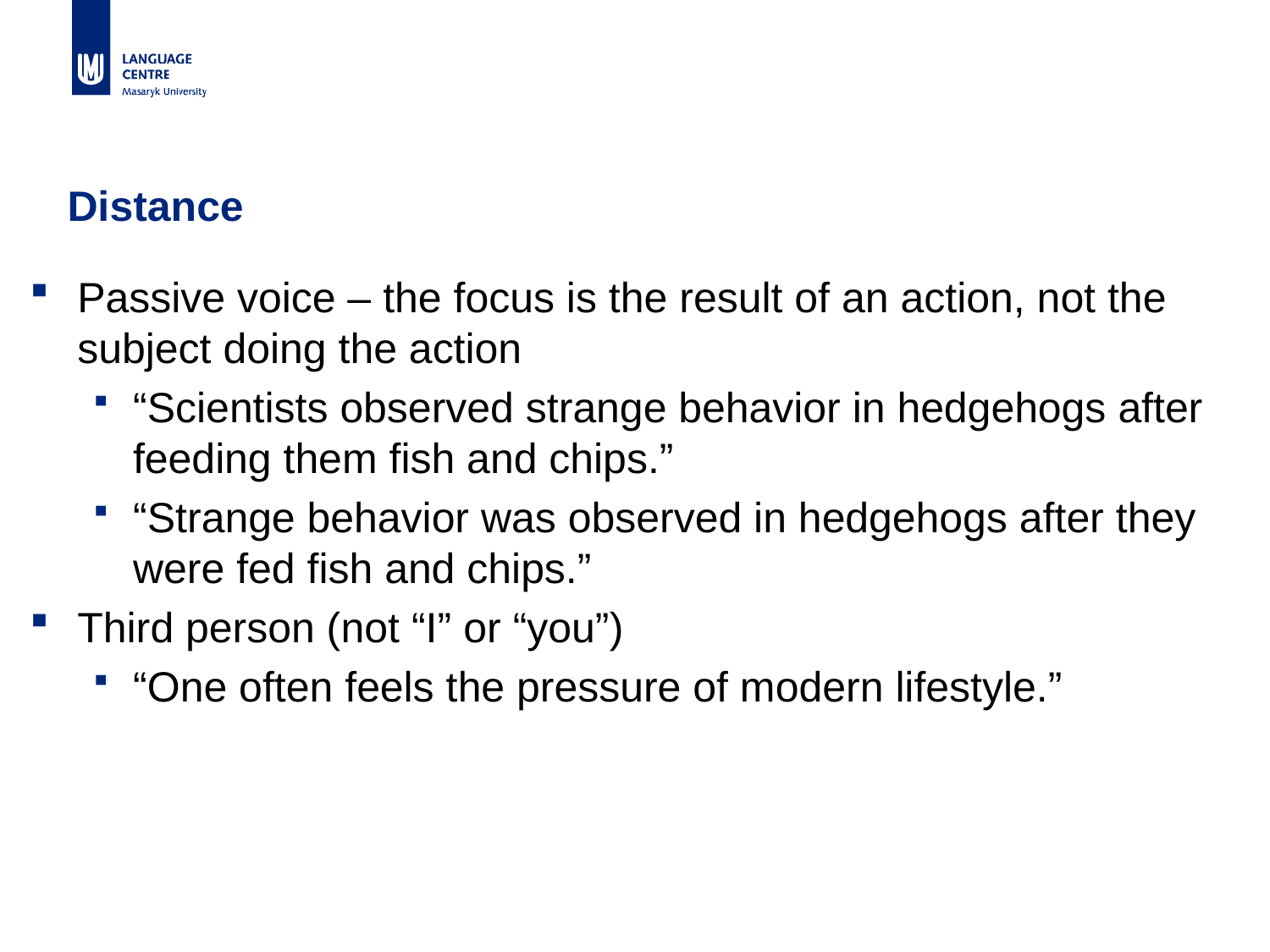

# Distance
Passive voice – the focus is the result of an action, not the subject doing the action
“Scientists observed strange behavior in hedgehogs after feeding them fish and chips.”
“Strange behavior was observed in hedgehogs after they were fed fish and chips.”
Third person (not “I” or “you”)
“One often feels the pressure of modern lifestyle.”